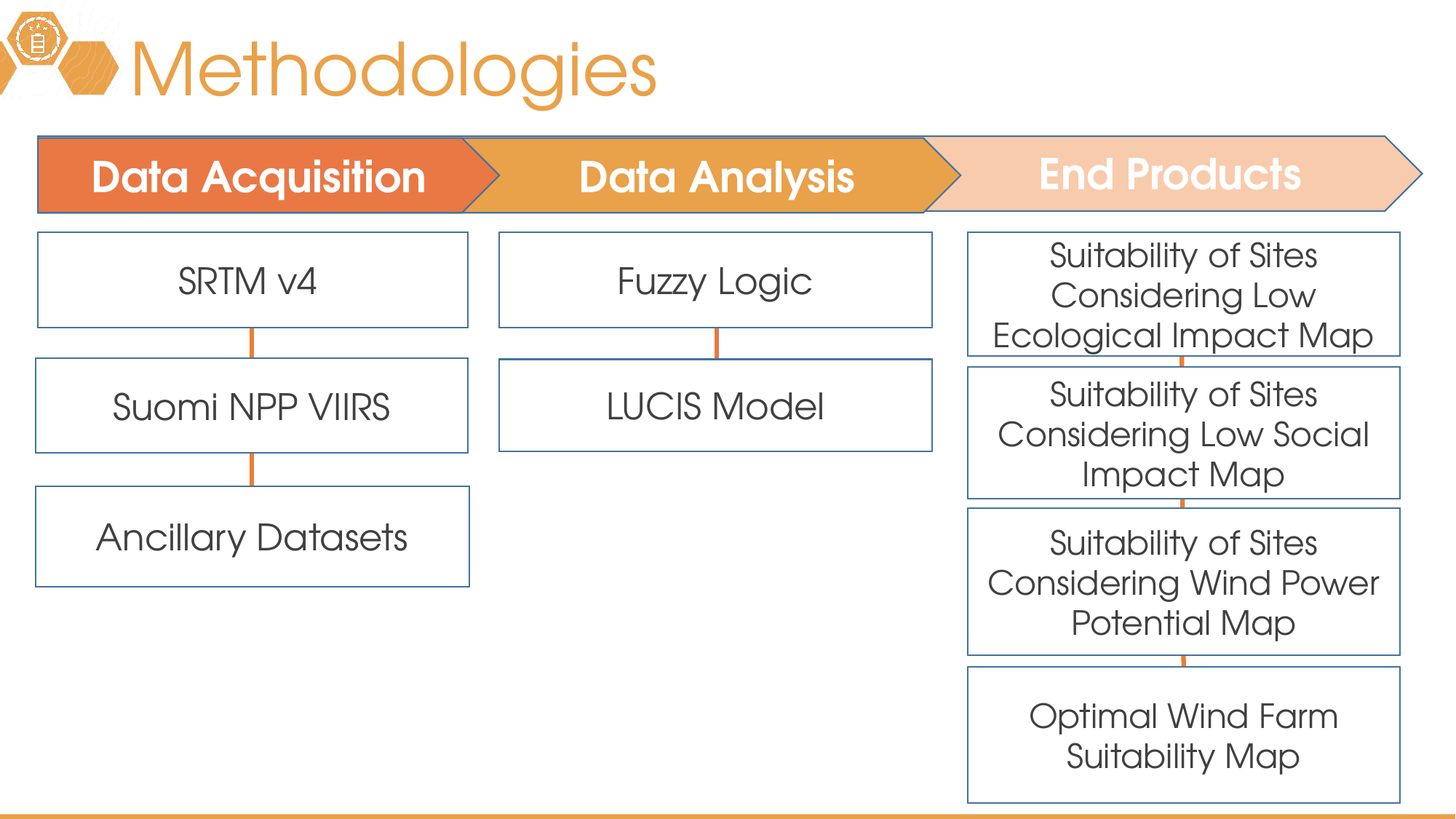

# Methodologies

                                                       Data Analysis
Data Acquisition
       End Products
Fuzzy Logic

Suitability of Sites Considering Low Ecological Impact Map
SRTM v4
Suomi NPP VIIRS
LUCIS Model
Suitability of Sites Considering Low Social Impact Map
Ancillary Datasets
Suitability of Sites Considering Wind Power Potential Map
Optimal Wind Farm Suitability Map